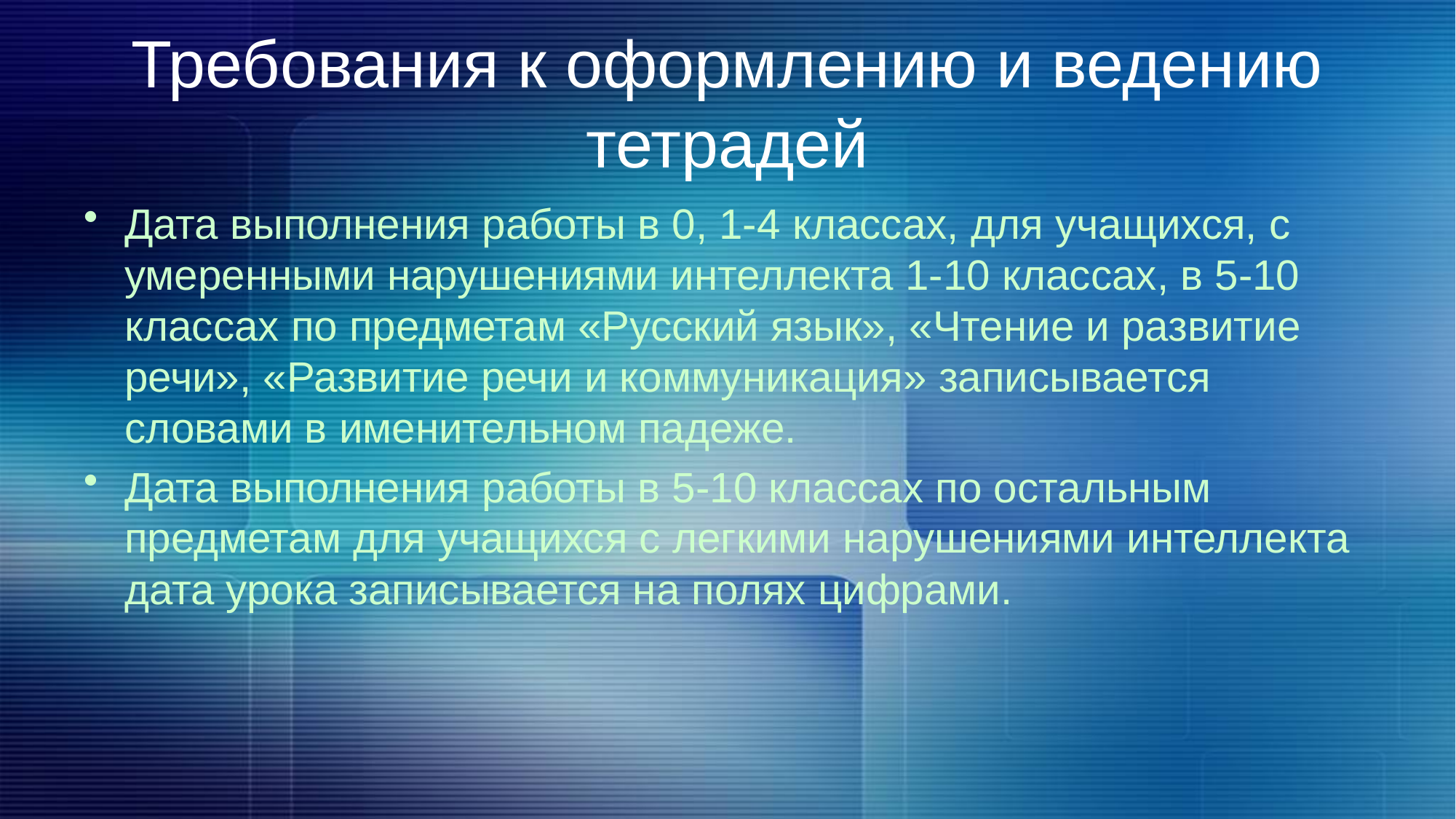

# Требования к оформлению и ведению тетрадей
Дата выполнения работы в 0, 1-4 классах, для учащихся, с умеренными нарушениями интеллекта 1-10 классах, в 5-10 классах по предметам «Русский язык», «Чтение и развитие речи», «Развитие речи и коммуникация» записывается словами в именительном падеже.
Дата выполнения работы в 5-10 классах по остальным предметам для учащихся с легкими нарушениями интеллекта дата урока записывается на полях цифрами.